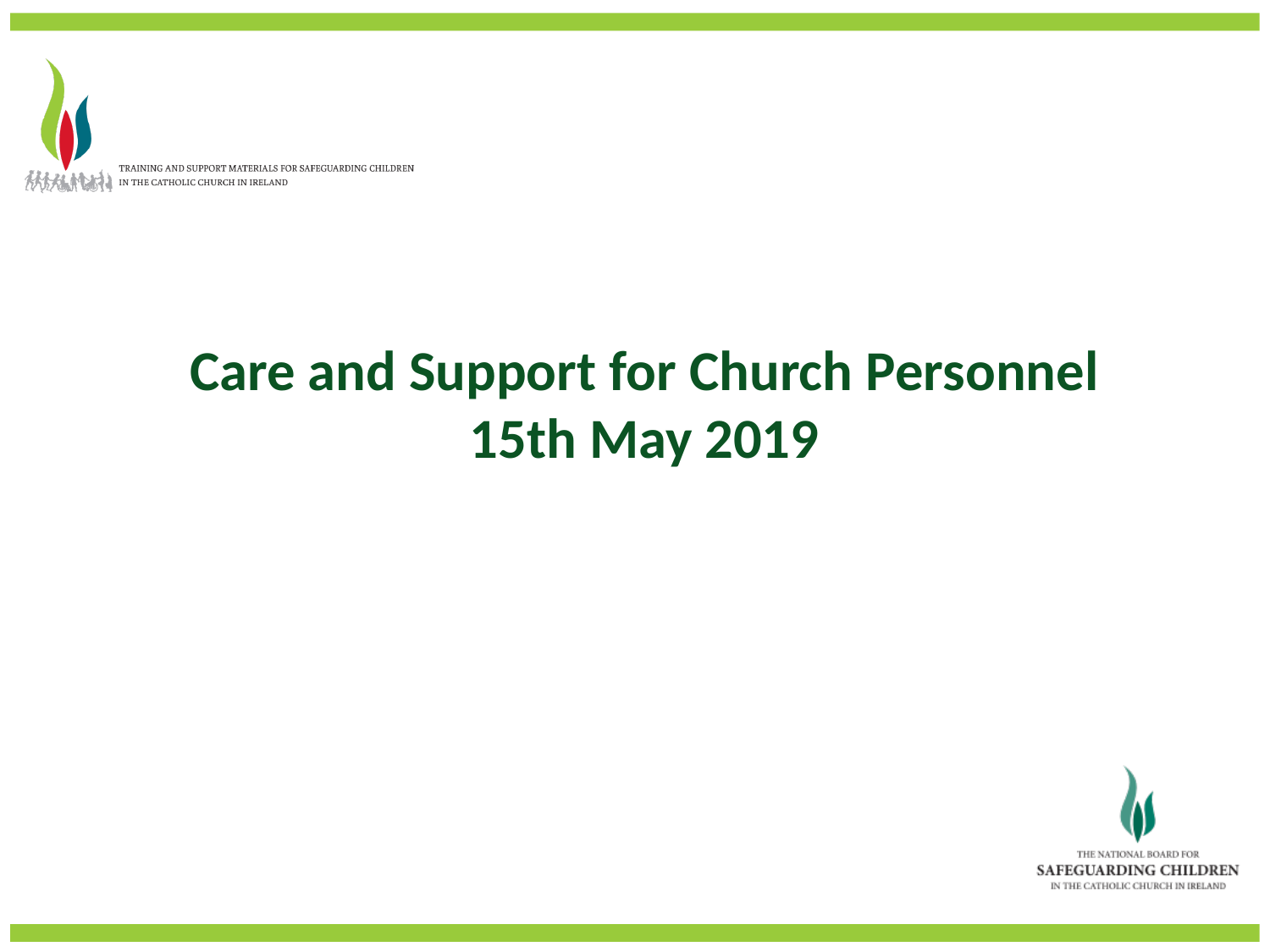

Care and Support for Church Personnel
15th May 2019